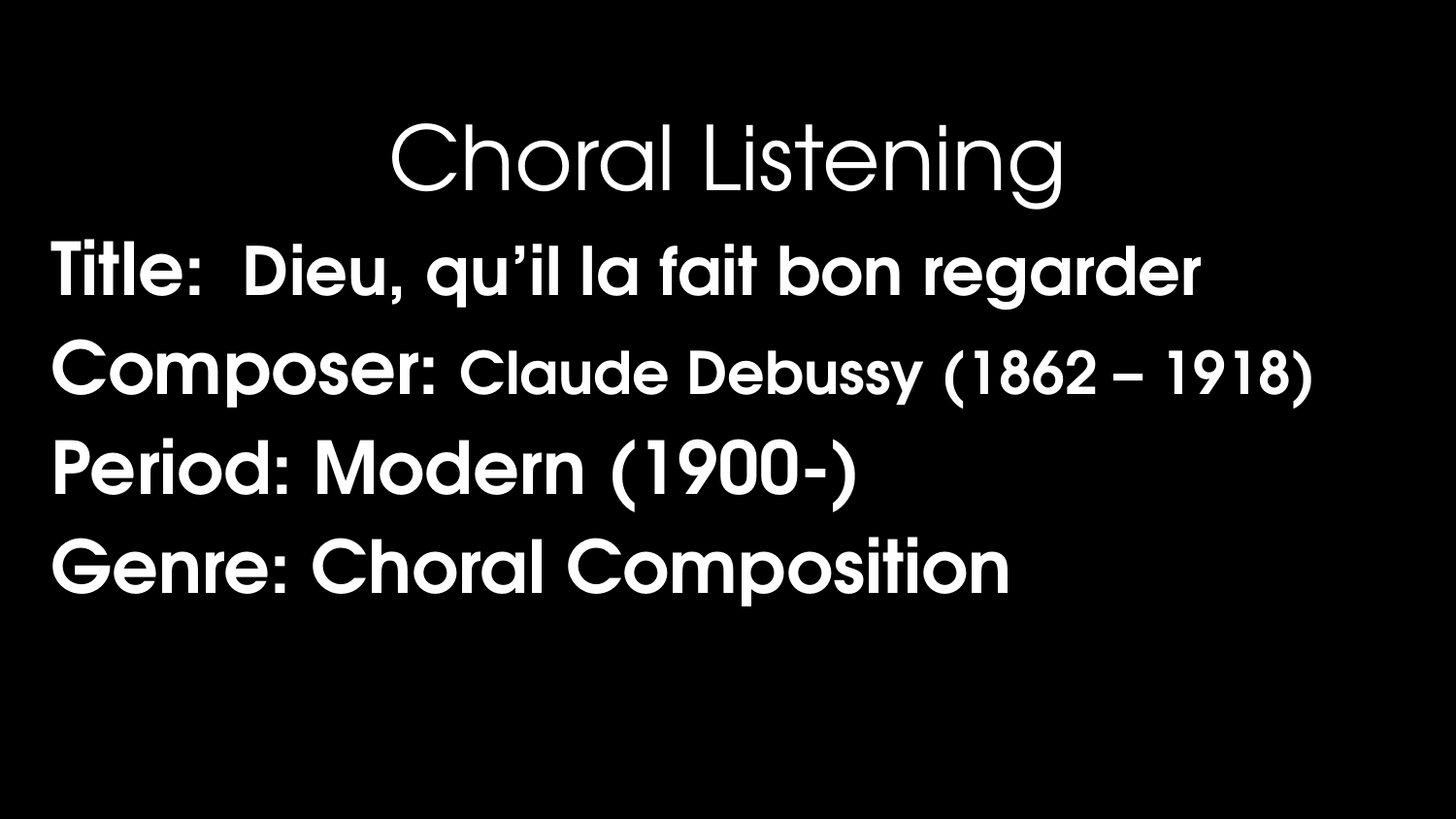

Choral Listening

Title:  Dieu, qu’il la fait bon regarder
Composer: Claude Debussy (1862 – 1918)
Period: Modern (1900-)
Genre: Choral Composition